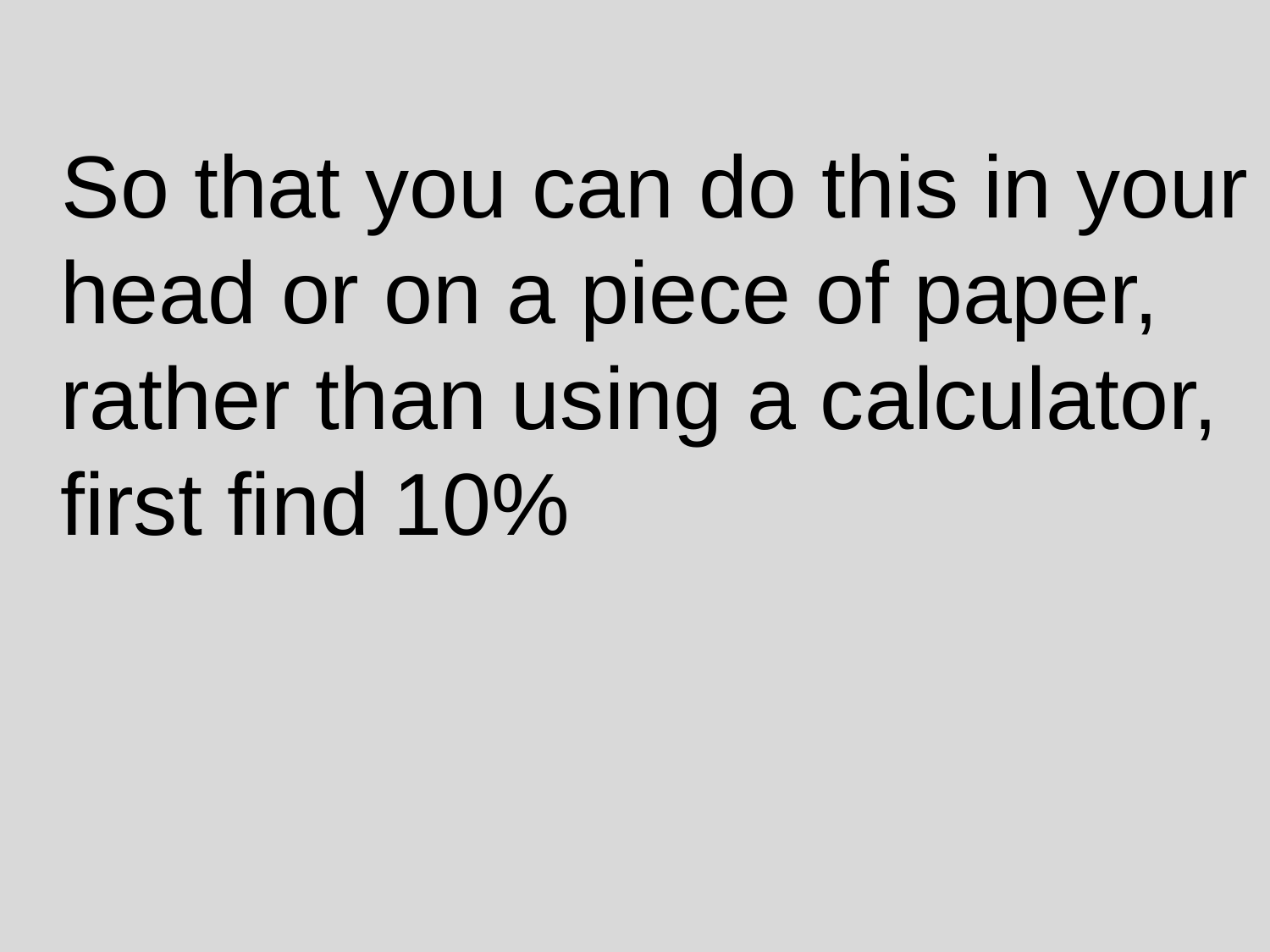

So that you can do this in your head or on a piece of paper, rather than using a calculator, first find 10%